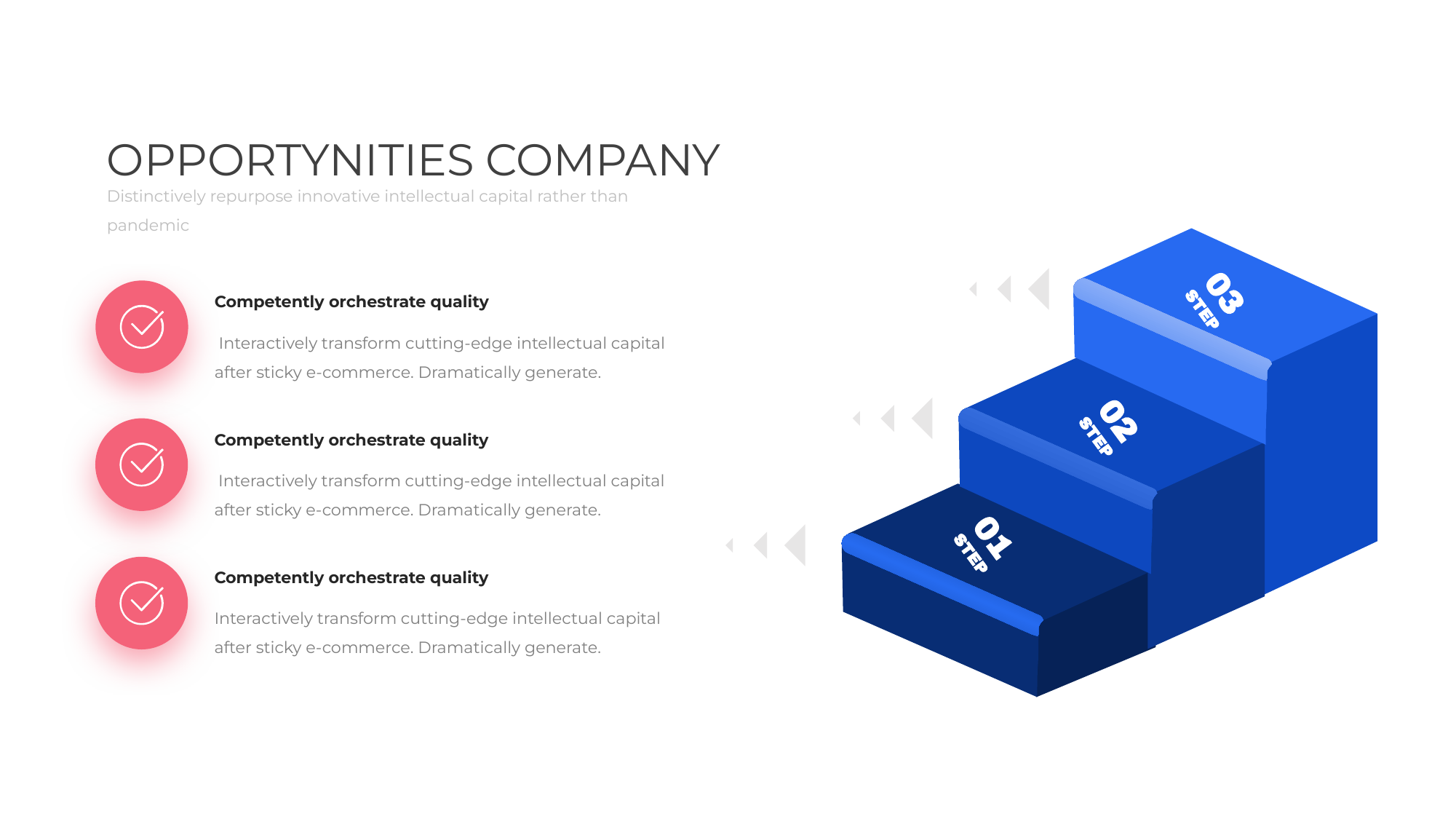

OPPORTYNITIES COMPANY
Distinctively repurpose innovative intellectual capital rather than pandemic

03
STEP

02
STEP

01
STEP

Competently orchestrate quality
 Interactively transform cutting-edge intellectual capital after sticky e-commerce. Dramatically generate.

Competently orchestrate quality
 Interactively transform cutting-edge intellectual capital after sticky e-commerce. Dramatically generate.

Competently orchestrate quality
Interactively transform cutting-edge intellectual capital after sticky e-commerce. Dramatically generate.